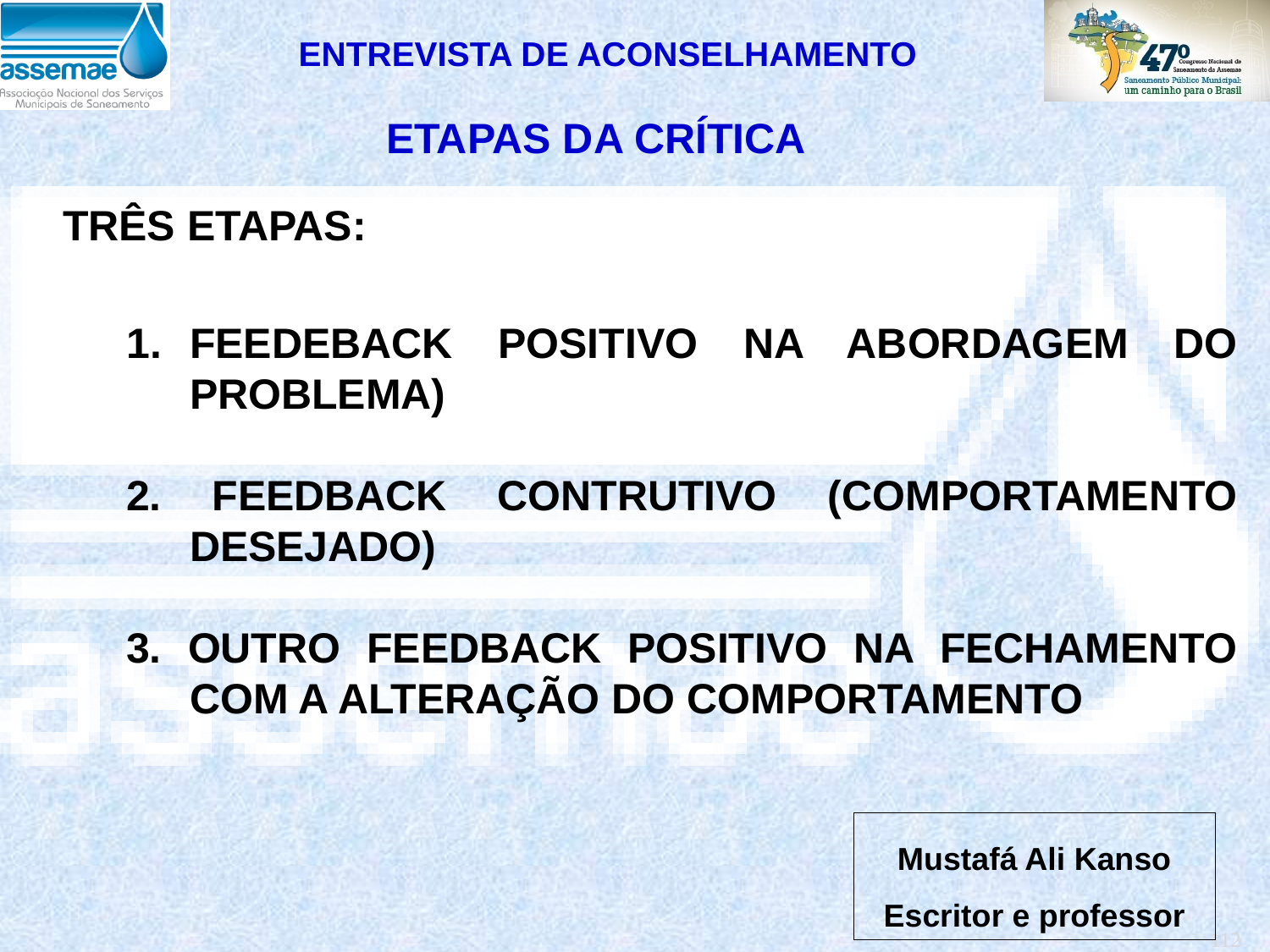

ENTREVISTA DE ACONSELHAMENTO
ETAPAS DA CRÍTICA

TRÊS ETAPAS:

FEEDEBACK POSITIVO NA ABORDAGEM DO PROBLEMA)

2. FEEDBACK CONTRUTIVO (COMPORTAMENTO DESEJADO)

3. OUTRO FEEDBACK POSITIVO NA FECHAMENTO COM A ALTERAÇÃO DO COMPORTAMENTO

Mustafá Ali Kanso
Escritor e professor